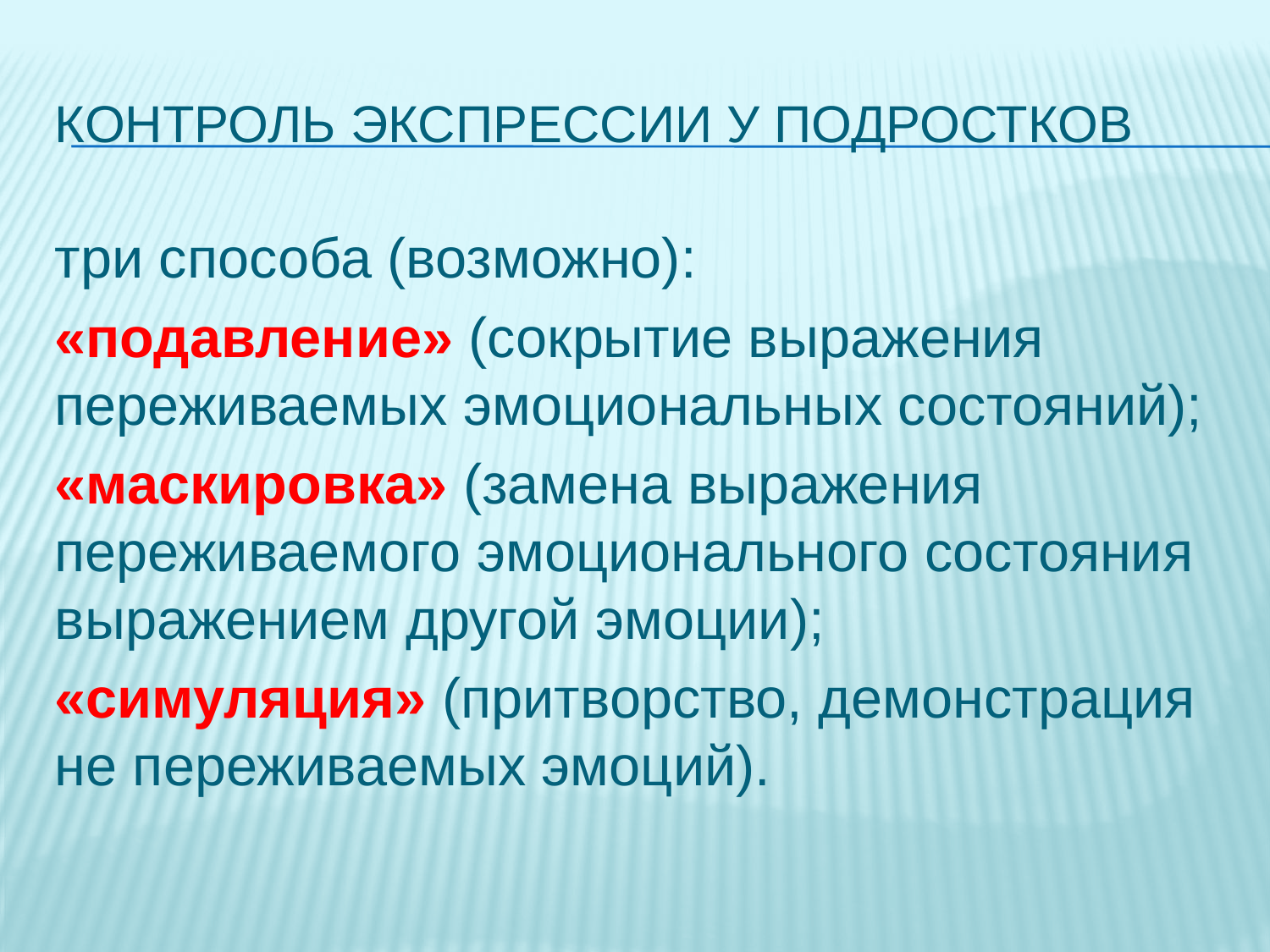

# Контроль экспрессии у подростков
три способа (возможно):
«подавление» (сокрытие выражения переживаемых эмоциональных состояний);
«маскировка» (замена выражения переживаемого эмоционального состояния выражением другой эмоции);
«симуляция» (притворство, демонстрация не переживаемых эмоций).